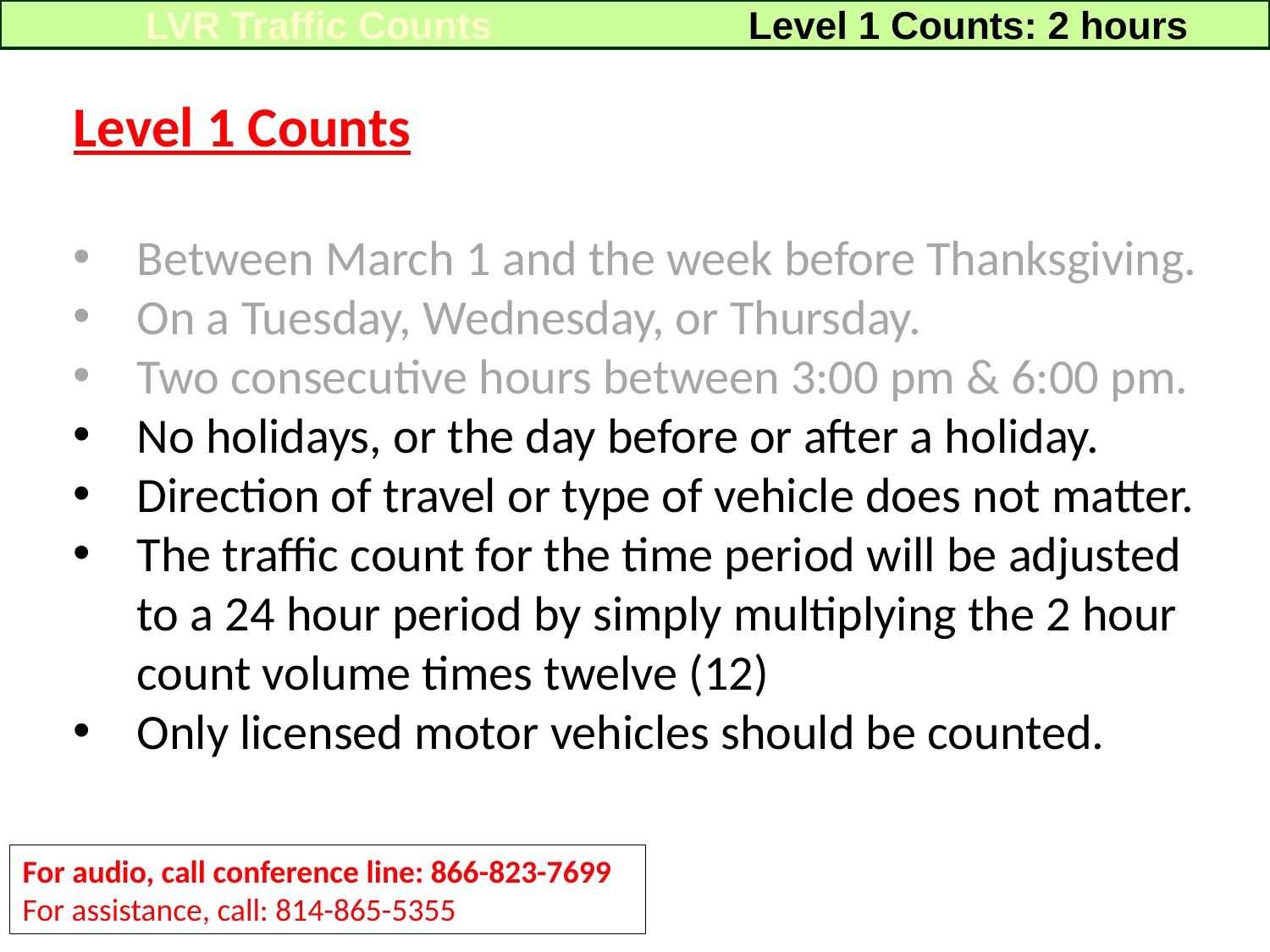

LVR Traffic Counts
Level 1 Counts: 2 hours

Level 1 Counts

Between March 1 and the week before Thanksgiving.
On a Tuesday, Wednesday, or Thursday.
Two consecutive hours between 3:00 pm & 6:00 pm.
No holidays, or the day before or after a holiday.
Direction of travel or type of vehicle does not matter.
The traffic count for the time period will be adjusted to a 24 hour period by simply multiplying the 2 hour count volume times twelve (12)
Only licensed motor vehicles should be counted.

For audio, call conference line: 866-823-7699
For assistance, call: 814-865-5355